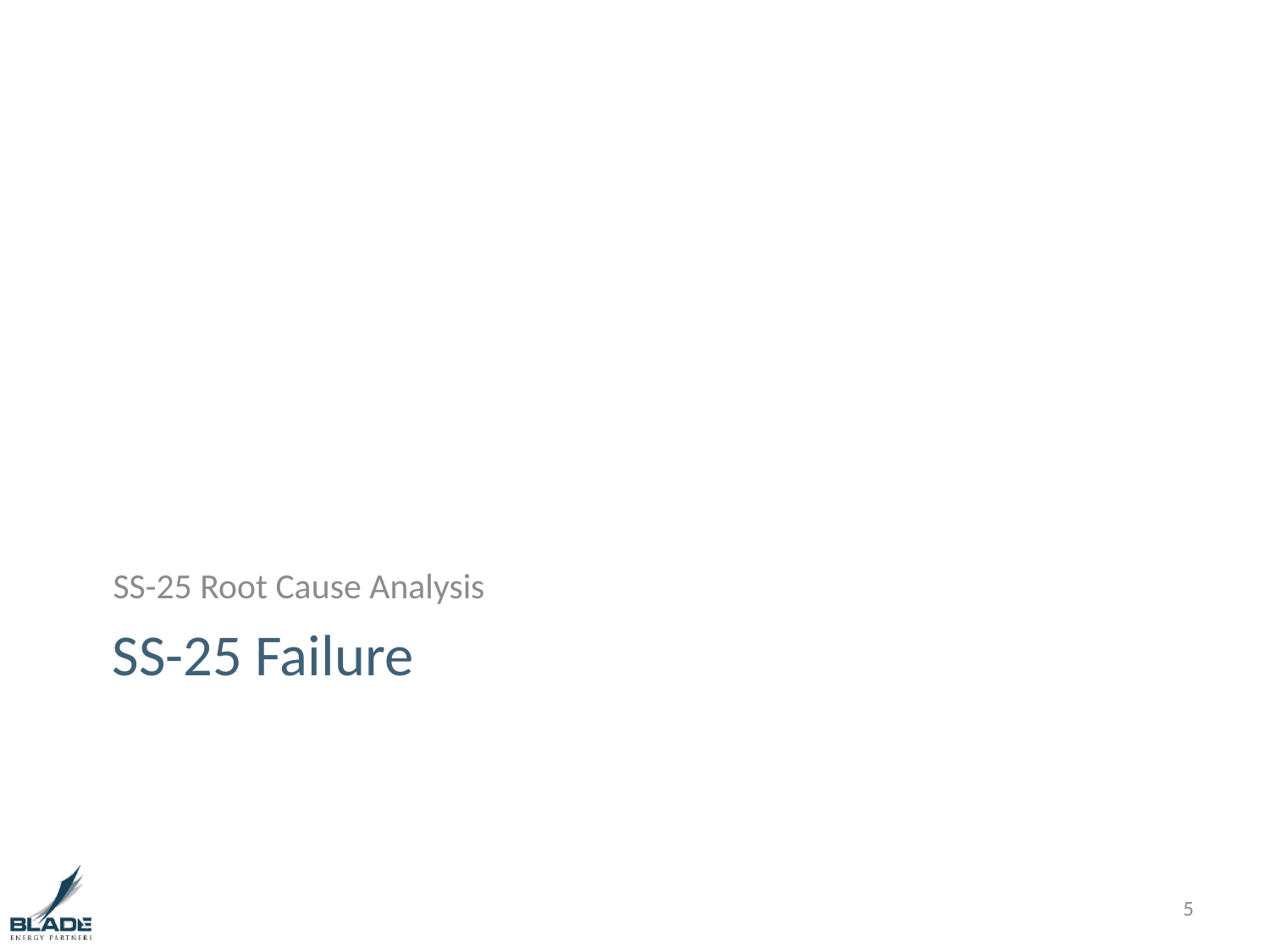

SS-25 Root Cause Analysis
# SS-25 Failure
5